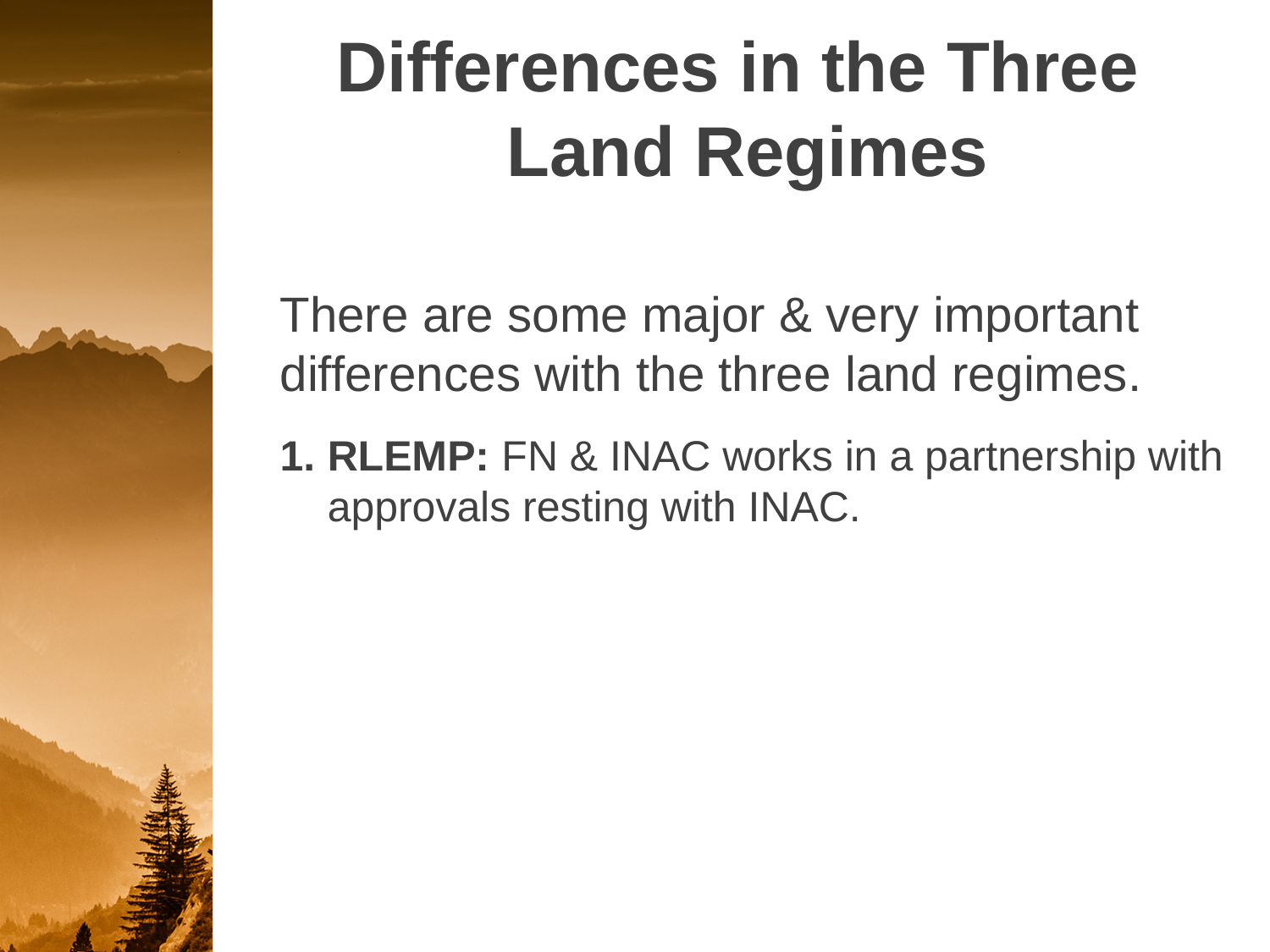

# Differences in the Three Land Regimes
There are some major & very important   differences with the three land regimes.

RLEMP: FN & INAC works in a partnership with approvals resting with INAC.